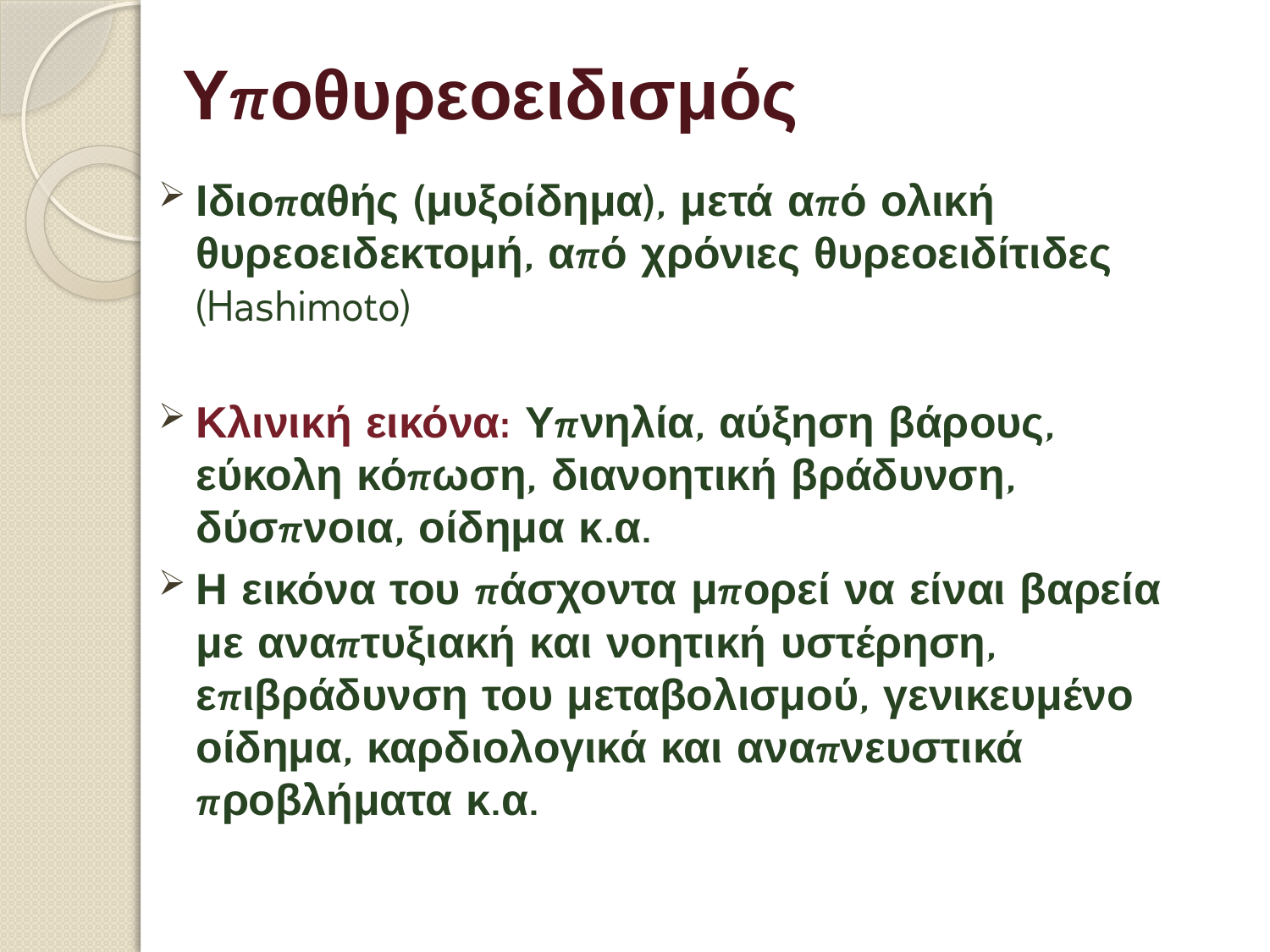

# Υποθυρεοειδισμός
Ιδιοπαθής (μυξοίδημα), μετά από ολική θυρεοειδεκτομή, από χρόνιες θυρεοειδίτιδες (Hashimoto)

Κλινική εικόνα: Υπνηλία, αύξηση βάρους, εύκολη κόπωση, διανοητική βράδυνση, δύσπνοια, οίδημα κ.α.
Η εικόνα του πάσχοντα μπορεί να είναι βαρεία με αναπτυξιακή και νοητική υστέρηση, επιβράδυνση του μεταβολισμού, γενικευμένο οίδημα, καρδιολογικά και αναπνευστικά προβλήματα κ.α.